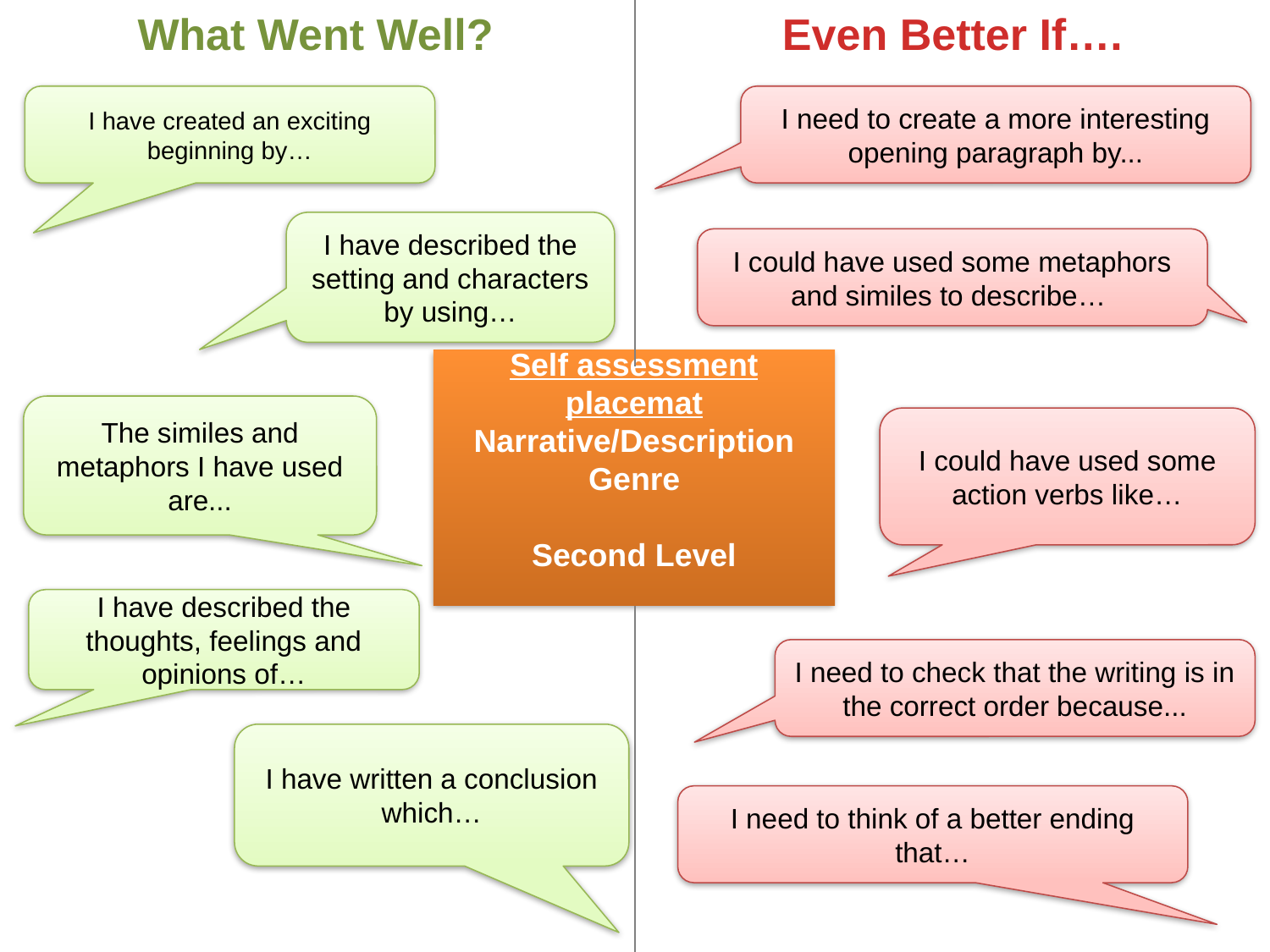

What Went Well?
Even Better If….
I have created an exciting beginning by…
I need to create a more interesting opening paragraph by...
I have described the setting and characters by using…
I could have used some metaphors and similes to describe…
Self assessment placemat
Narrative/Description Genre

Second Level

The similes and metaphors I have used are...
I could have used some action verbs like…
I have described the thoughts, feelings and opinions of…
I need to check that the writing is in the correct order because...
I have written a conclusion which…
I need to think of a better ending that…